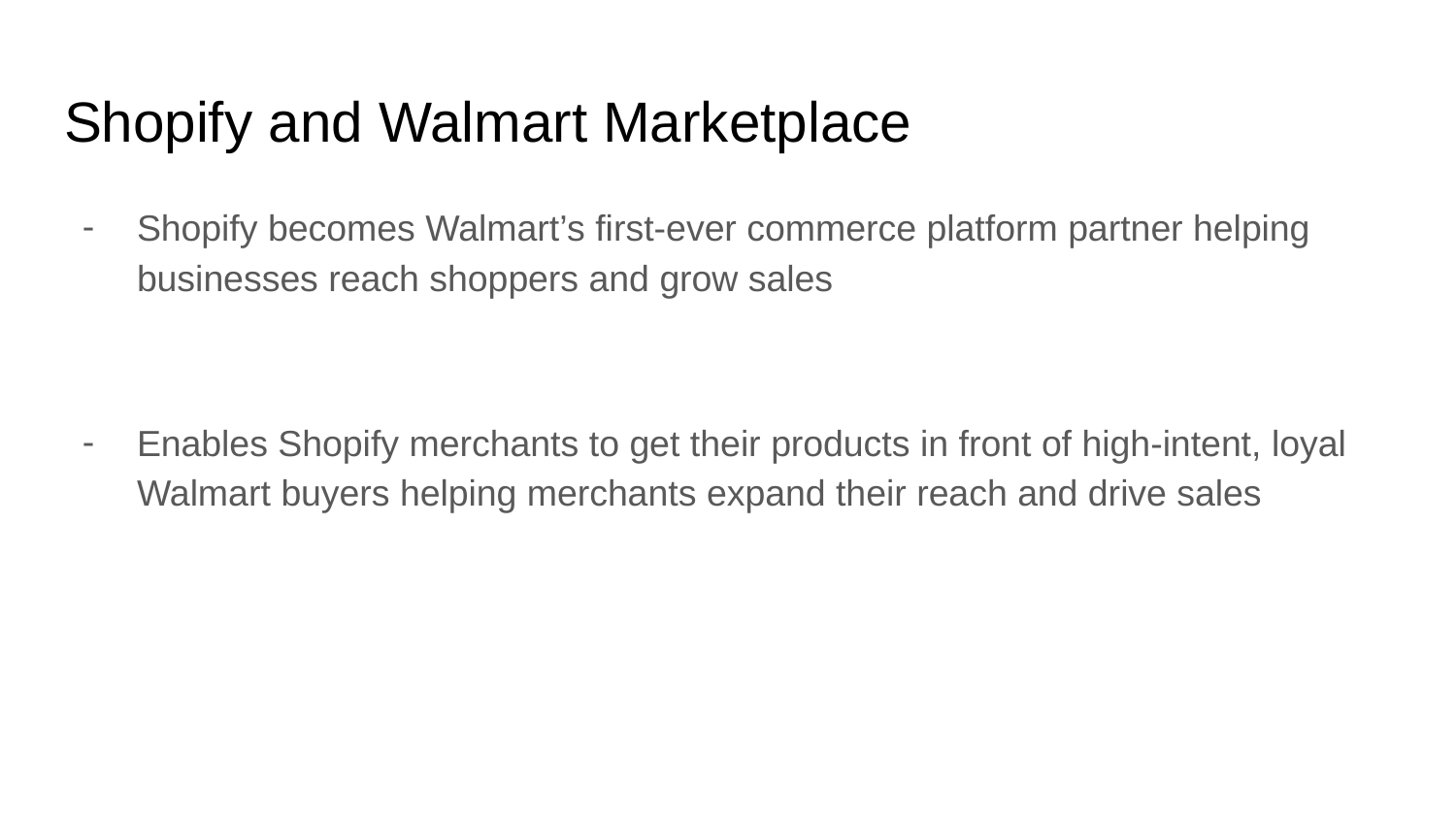

# Shopify and Walmart Marketplace
Shopify becomes Walmart’s first-ever commerce platform partner helping businesses reach shoppers and grow sales

Enables Shopify merchants to get their products in front of high-intent, loyal Walmart buyers helping merchants expand their reach and drive sales